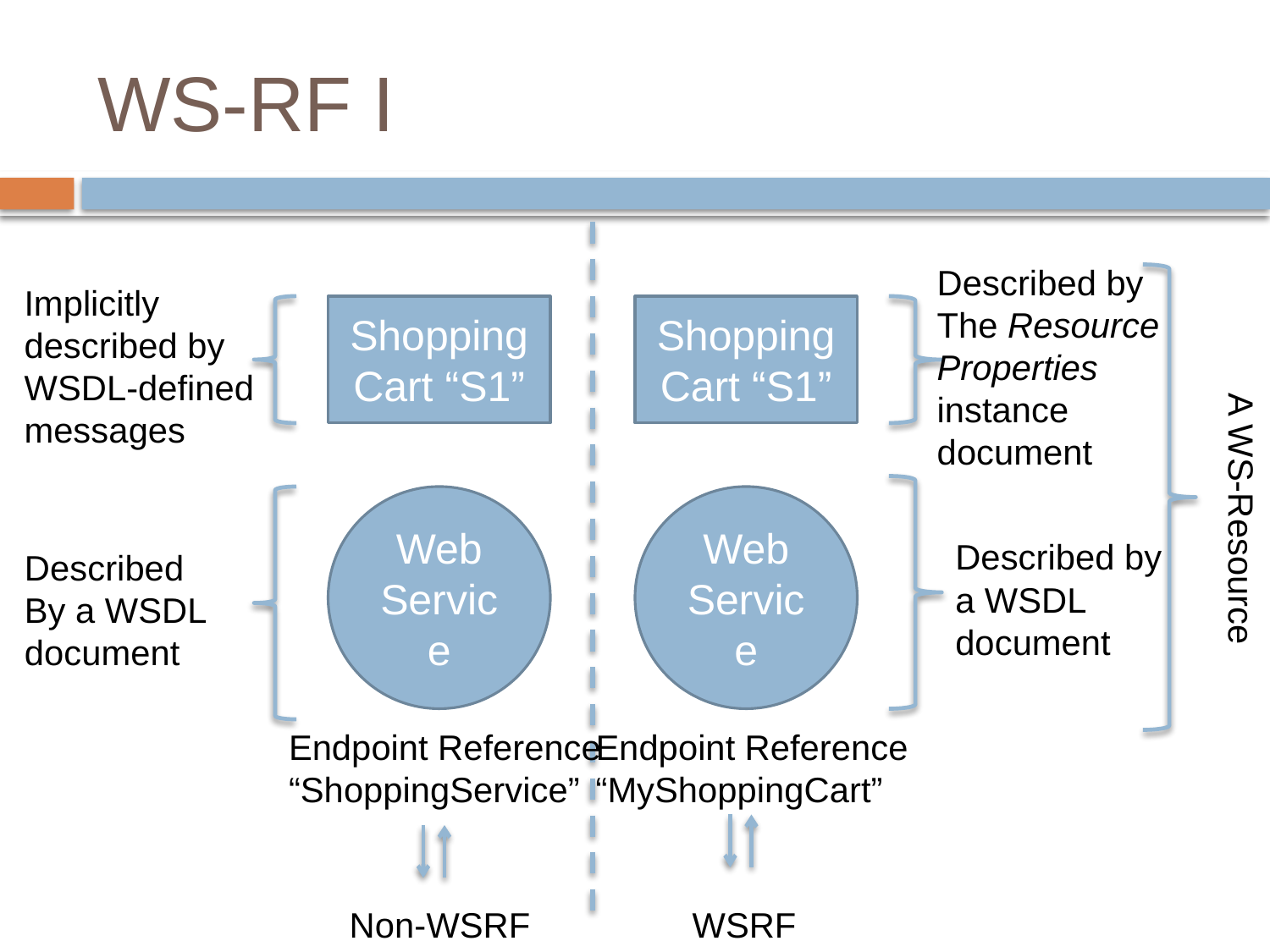

# WS-RF I
Described by
The Resource
Properties
instance
document

Implicitly
described by
WSDL-defined
messages

Shopping Cart “S1”
Shopping Cart “S1”

A WS-Resource

Web Service
Web Service
Described by
a WSDL
document
Described
By a WSDL
document
Endpoint Reference
“ShoppingService”
Endpoint Reference
“MyShoppingCart”
Non-WSRF
WSRF